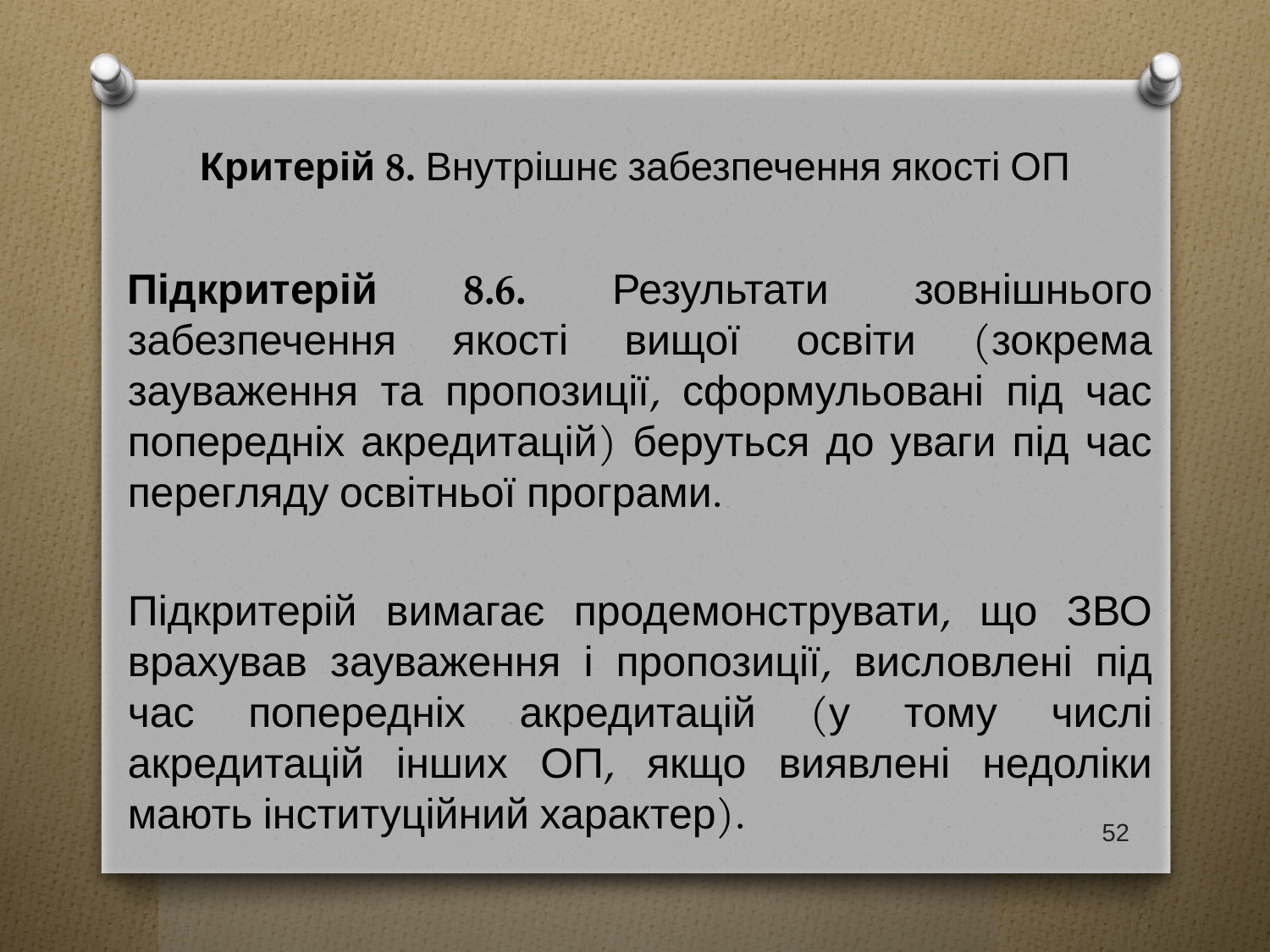

# Критерій 8. Внутрішнє забезпечення якості ОП

Підкритерій 8.6. Результати зовнішнього забезпечення якості вищої освіти (зокрема зауваження та пропозиції, сформульовані під час попередніх акредитацій) беруться до уваги під час перегляду освітньої програми.

Підкритерій вимагає продемонструвати, що ЗВО врахував зауваження і пропозиції, висловлені під час попередніх акредитацій (у тому числі акредитацій інших ОП, якщо виявлені недоліки мають інституційний характер).

52